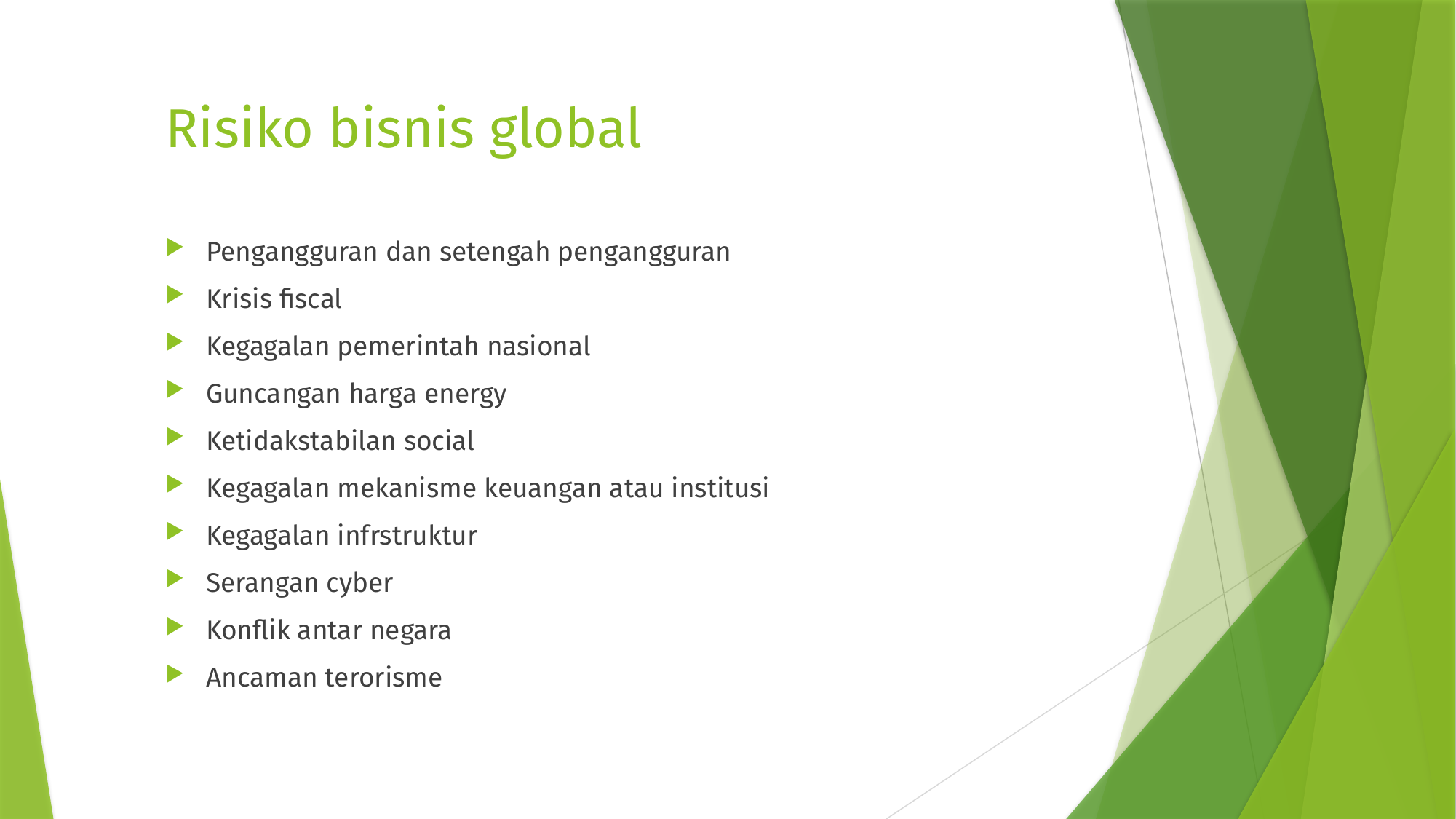

# Risiko bisnis global
Pengangguran dan setengah pengangguran
Krisis fiscal
Kegagalan pemerintah nasional
Guncangan harga energy
Ketidakstabilan social
Kegagalan mekanisme keuangan atau institusi
Kegagalan infrstruktur
Serangan cyber
Konflik antar negara
Ancaman terorisme